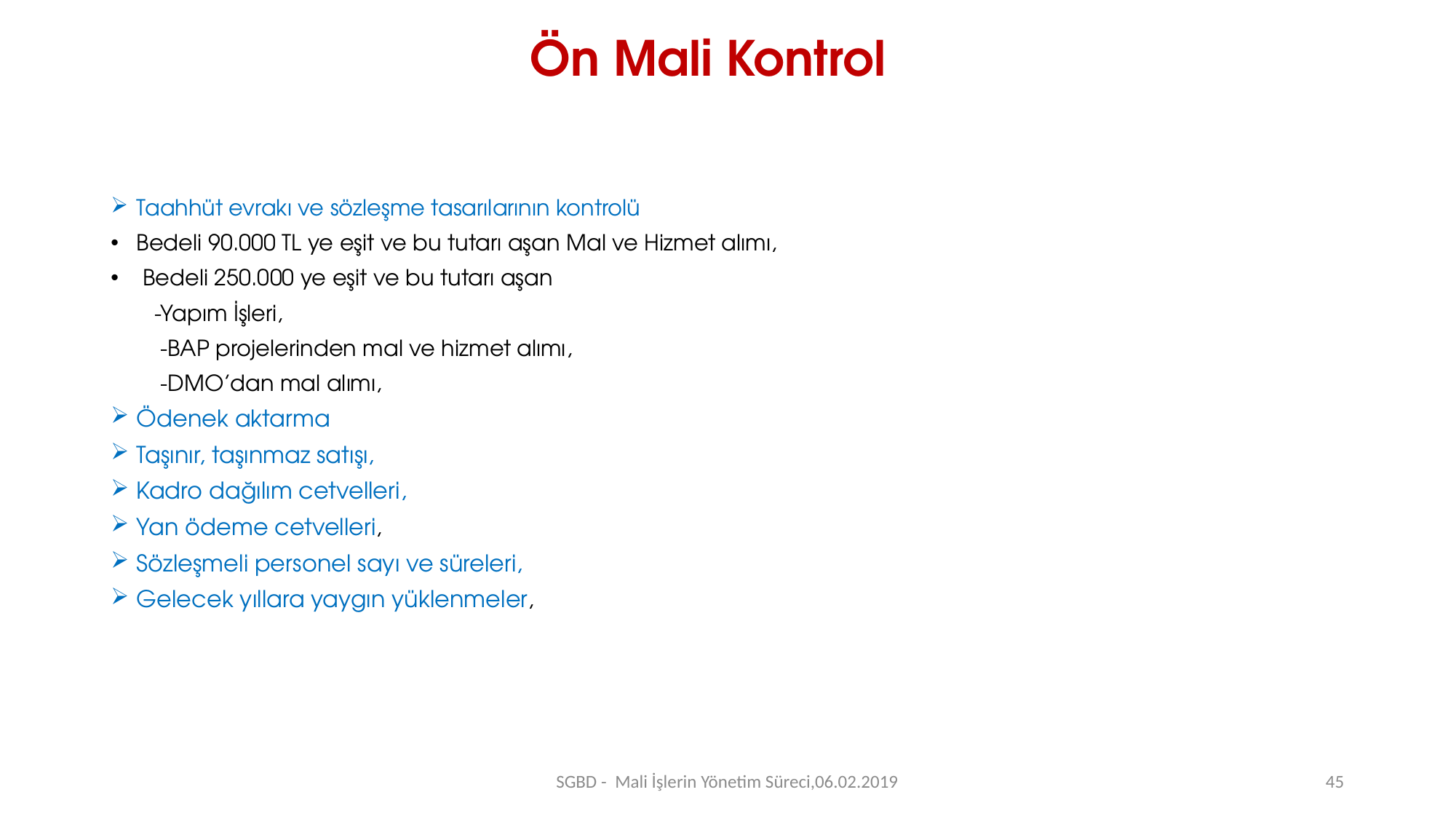

# Ön Mali Kontrol
Taahhüt evrakı ve sözleşme tasarılarının kontrolü
Bedeli 90.000 TL ye eşit ve bu tutarı aşan Mal ve Hizmet alımı,
 Bedeli 250.000 ye eşit ve bu tutarı aşan
       -Yapım İşleri,
        -BAP projelerinden mal ve hizmet alımı,
        -DMO’dan mal alımı,
Ödenek aktarma
Taşınır, taşınmaz satışı,
Kadro dağılım cetvelleri,
Yan ödeme cetvelleri,
Sözleşmeli personel sayı ve süreleri,
Gelecek yıllara yaygın yüklenmeler,

SGBD -  Mali İşlerin Yönetim Süreci,06.02.2019
45